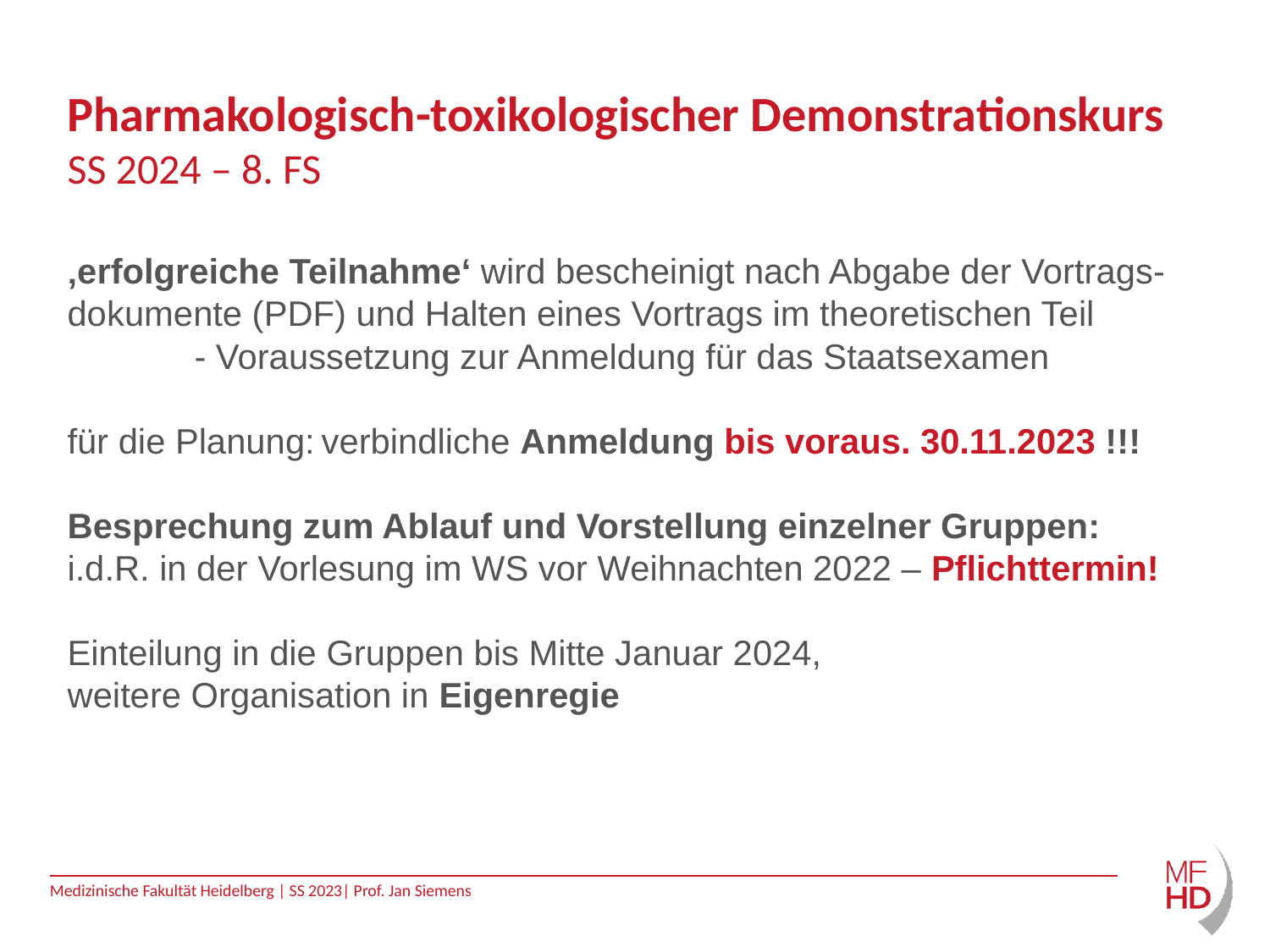

# Pharmakologisch-toxikologischer Demonstrationskurs SS 2024 – 8. FS
‚erfolgreiche Teilnahme‘ wird bescheinigt nach Abgabe der Vortrags-dokumente (PDF) und Halten eines Vortrags im theoretischen Teil
	- Voraussetzung zur Anmeldung für das Staatsexamen

für die Planung:	verbindliche Anmeldung bis voraus. 30.11.2023 !!!

Besprechung zum Ablauf und Vorstellung einzelner Gruppen:
i.d.R. in der Vorlesung im WS vor Weihnachten 2022 – Pflichttermin!

Einteilung in die Gruppen bis Mitte Januar 2024,
weitere Organisation in Eigenregie